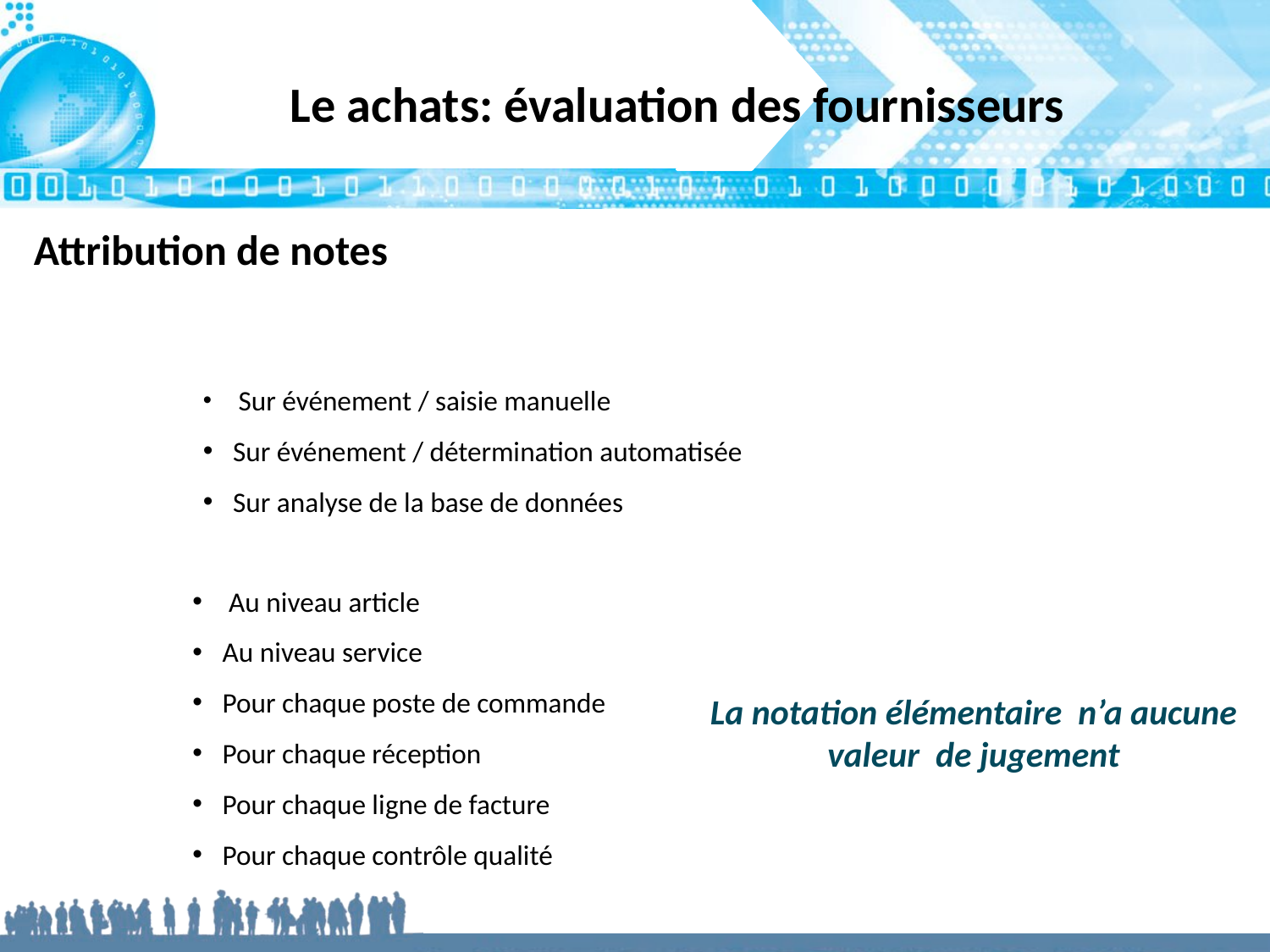

# Le achats: évaluation des fournisseurs
Attribution de notes
 Sur événement / saisie manuelle
Sur événement / détermination automatisée
Sur analyse de la base de données
 Au niveau article
Au niveau service
Pour chaque poste de commande
Pour chaque réception
Pour chaque ligne de facture
Pour chaque contrôle qualité
La notation élémentaire  n’a aucune valeur  de jugement